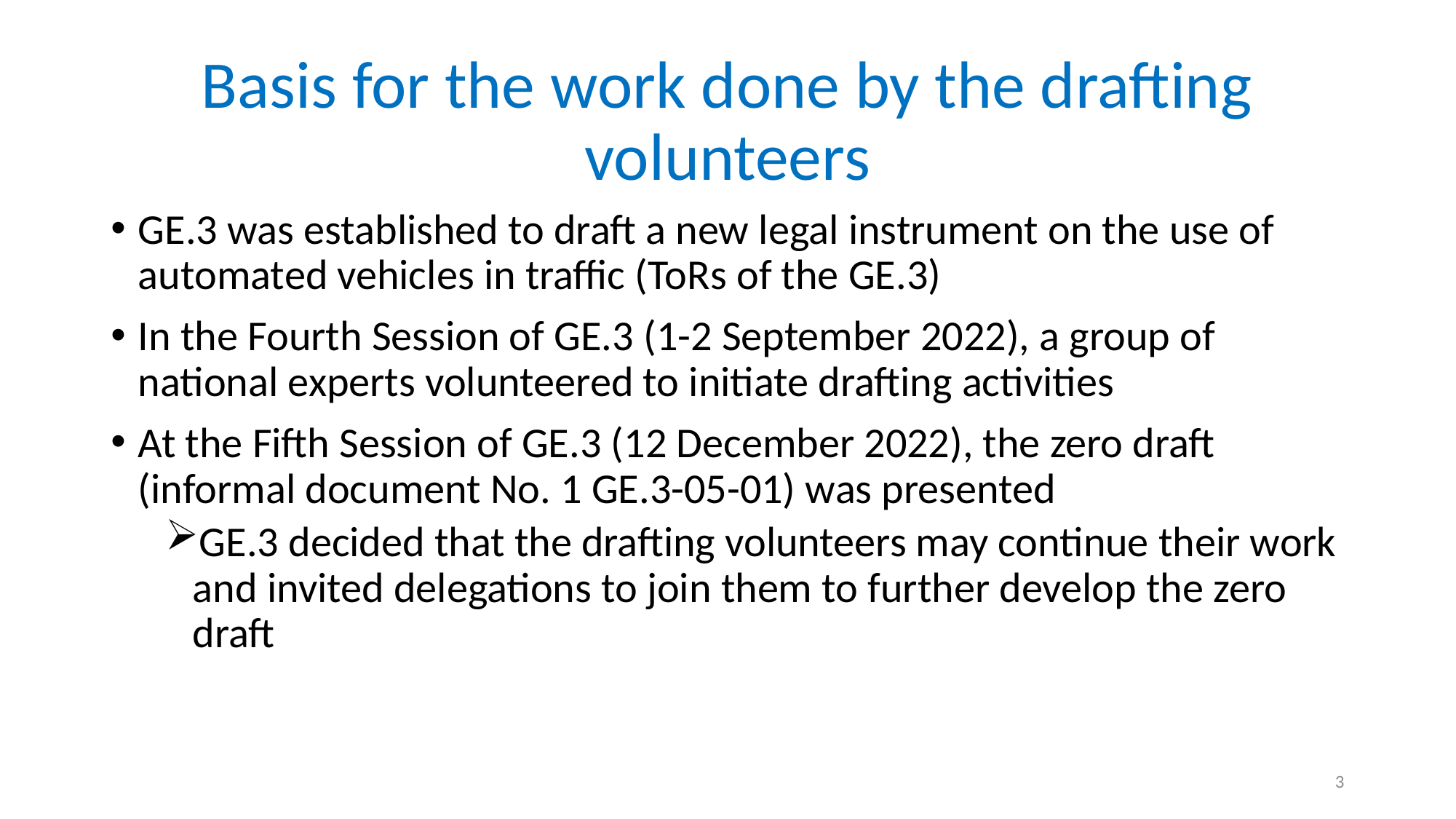

# Basis for the work done by the drafting volunteers
GE.3 was established to draft a new legal instrument on the use of automated vehicles in traffic (ToRs of the GE.3)
In the Fourth Session of GE.3 (1-2 September 2022), a group of national experts volunteered to initiate drafting activities
At the Fifth Session of GE.3 (12 December 2022), the zero draft (informal document No. 1 GE.3-05-01) was presented
GE.3 decided that the drafting volunteers may continue their work and invited delegations to join them to further develop the zero draft

3